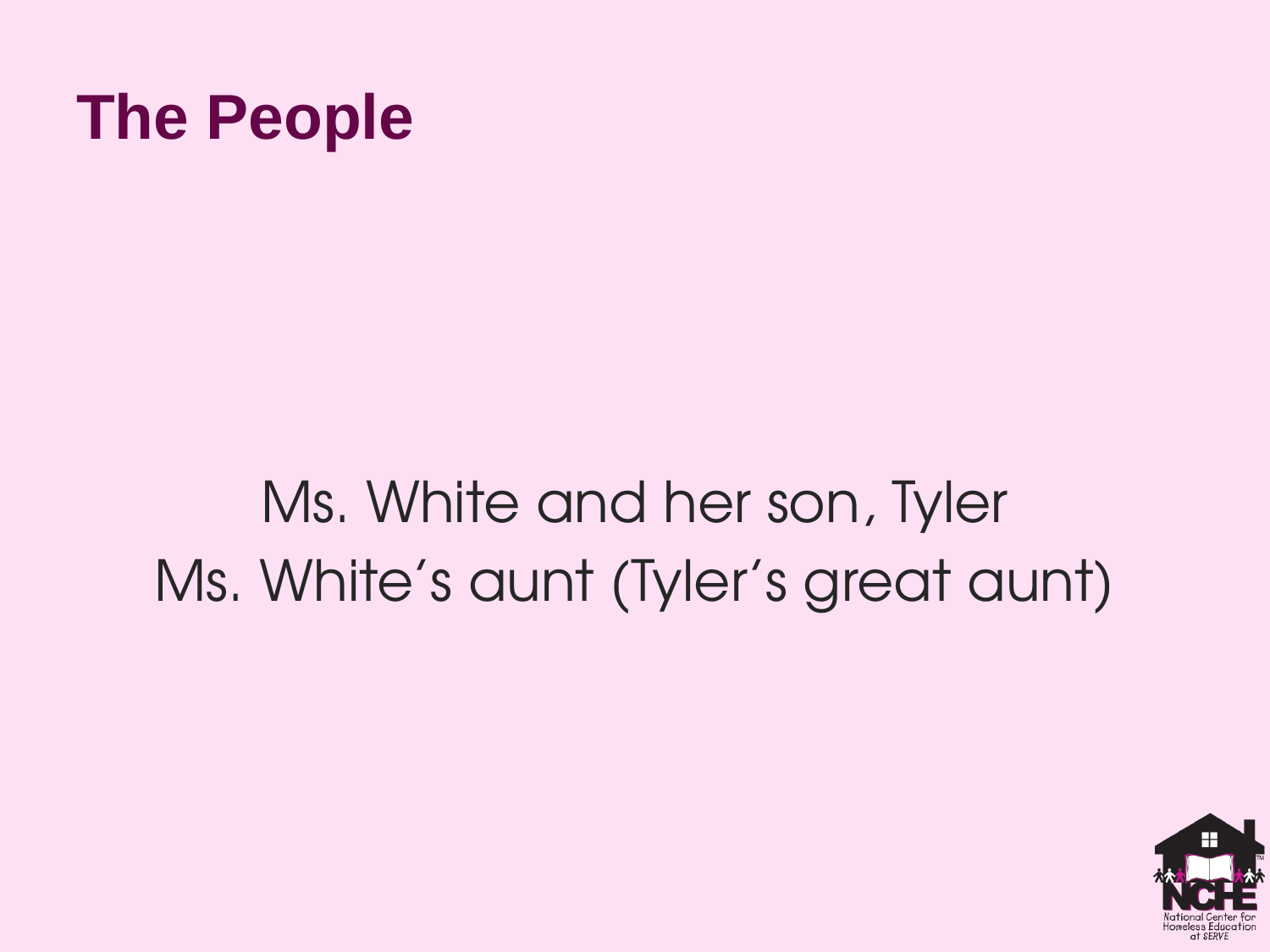

# The People
Ms. White and her son, Tyler
Ms. White’s aunt (Tyler’s great aunt)